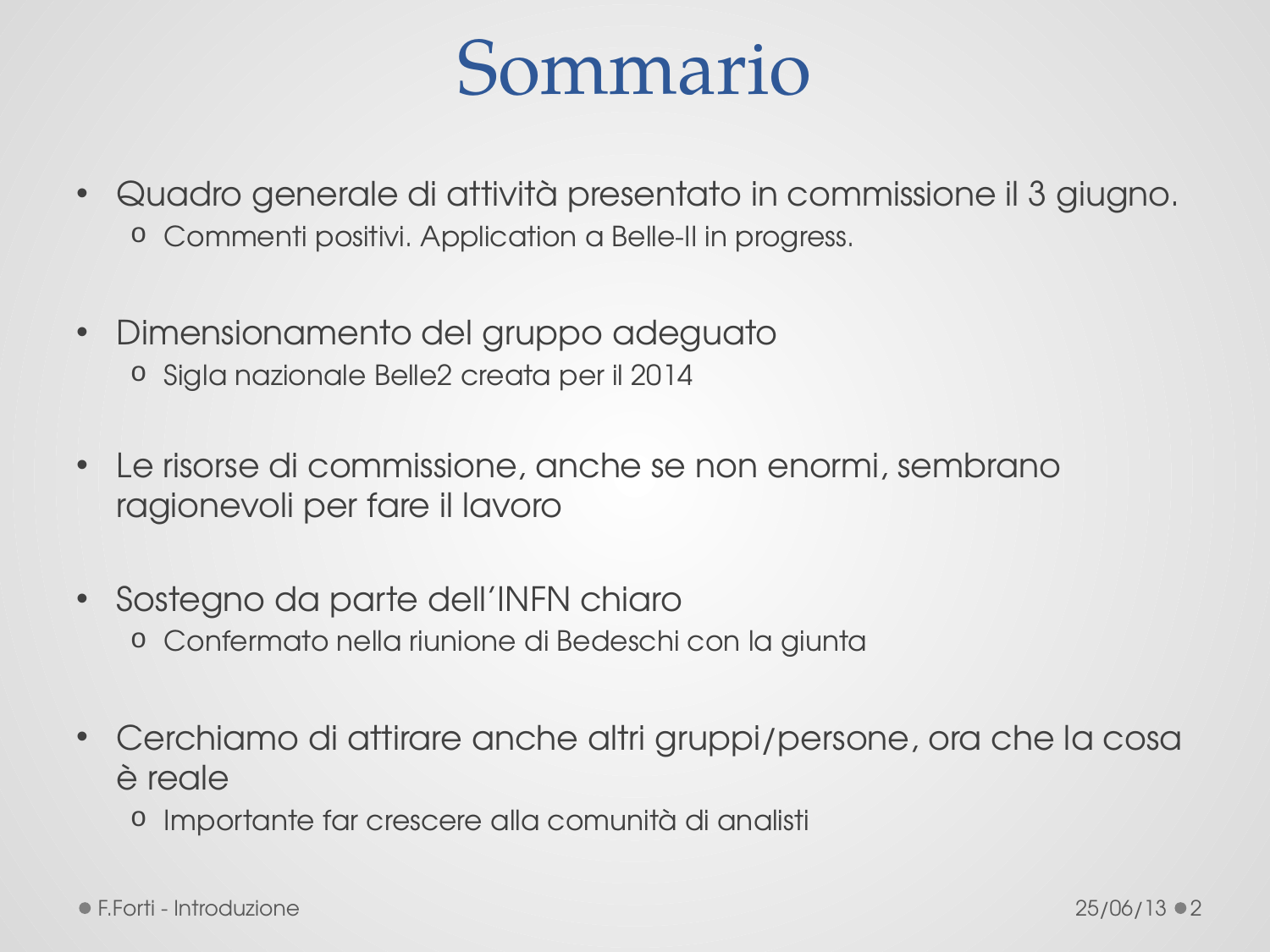

# Sommario
Quadro generale di attività presentato in commissione il 3 giugno.
Commenti positivi. Application a Belle-II in progress.

Dimensionamento del gruppo adeguato
Sigla nazionale Belle2 creata per il 2014

Le risorse di commissione, anche se non enormi, sembrano ragionevoli per fare il lavoro

Sostegno da parte dell’INFN chiaro
Confermato nella riunione di Bedeschi con la giunta

Cerchiamo di attirare anche altri gruppi/persone, ora che la cosa è reale
Importante far crescere alla comunità di analisti

F.Forti - Introduzione
25/06/13
2